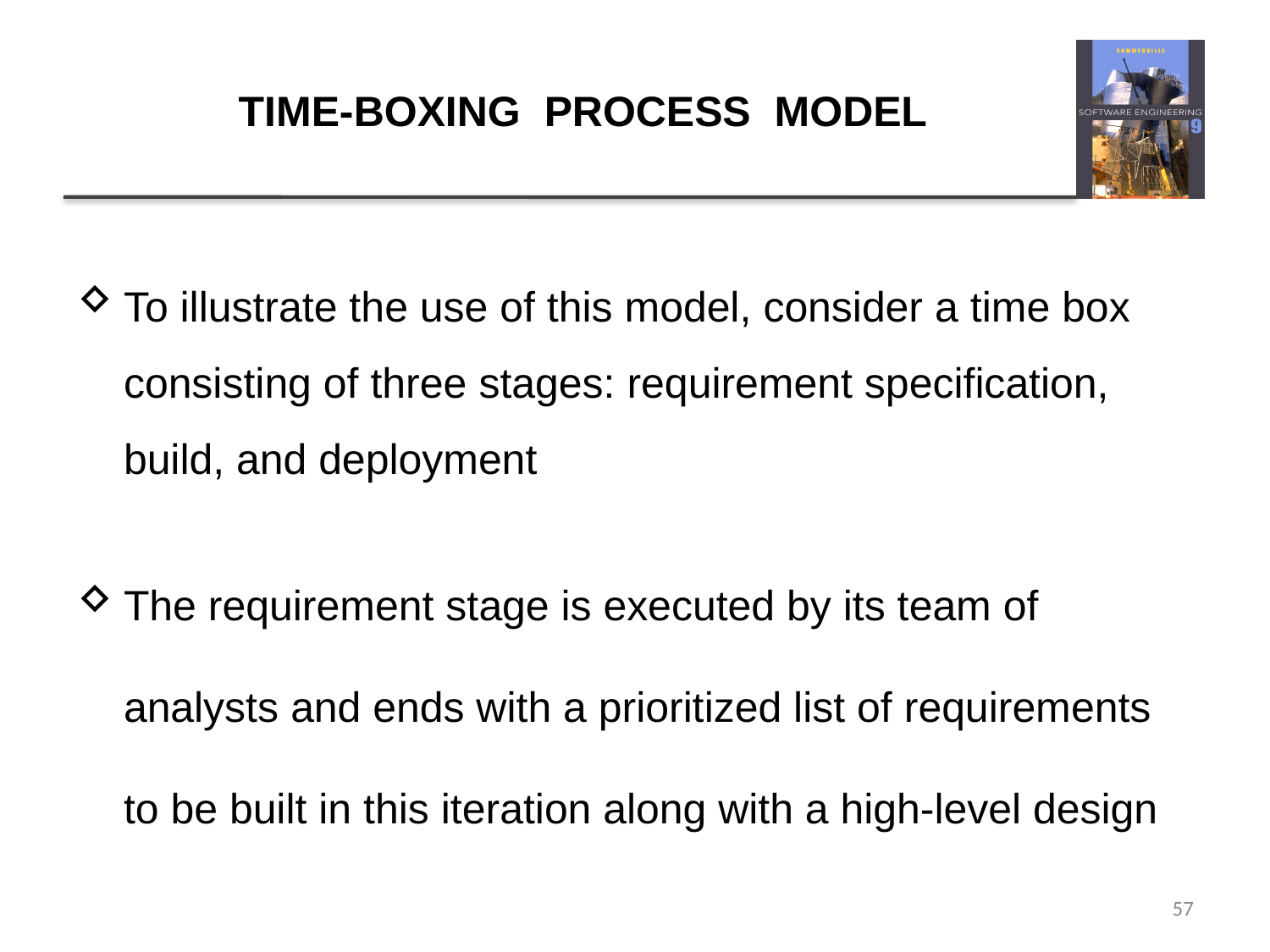

# TIME-BOXING  PROCESS  MODEL
To illustrate the use of this model, consider a time box consisting of three stages: requirement specification, build, and deployment

The requirement stage is executed by its team of analysts and ends with a prioritized list of requirements to be built in this iteration along with a high-level design
57